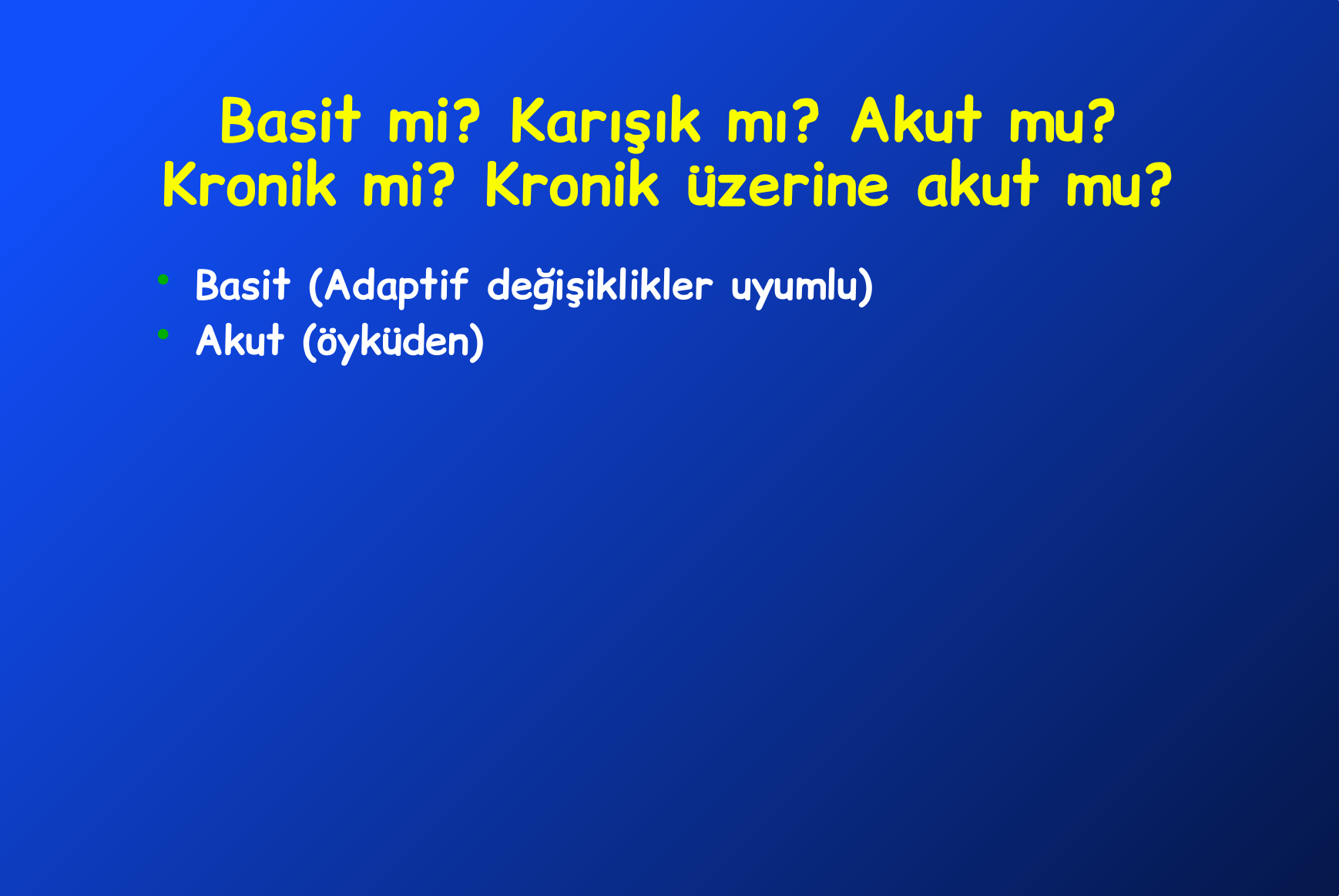

# Basit mi? Karışık mı? Akut mu? Kronik mi? Kronik üzerine akut mu?
Basit (Adaptif değişiklikler uyumlu)
Akut (öyküden)